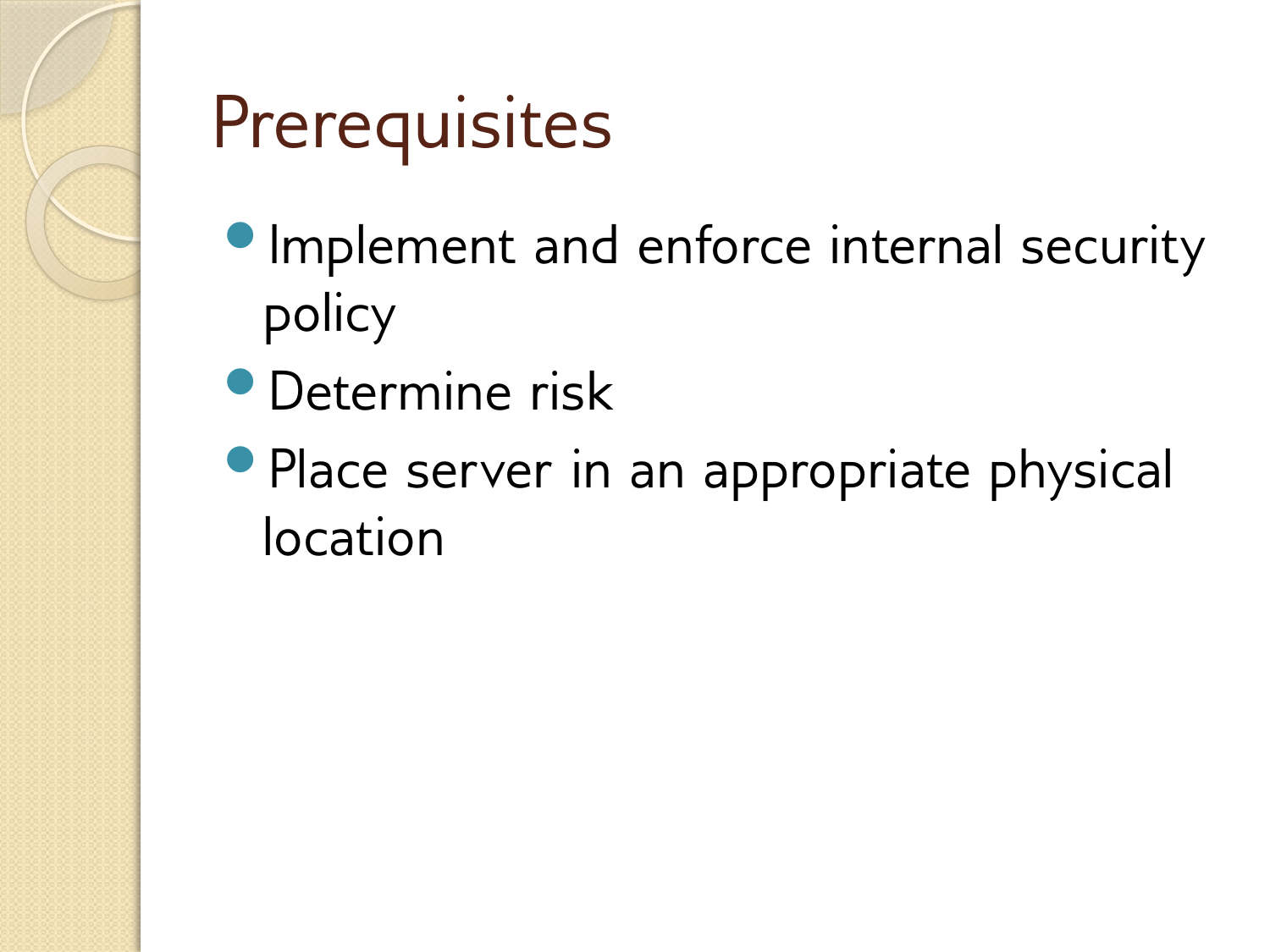

# Prerequisites
Implement and enforce internal security policy
Determine risk
Place server in an appropriate physical location